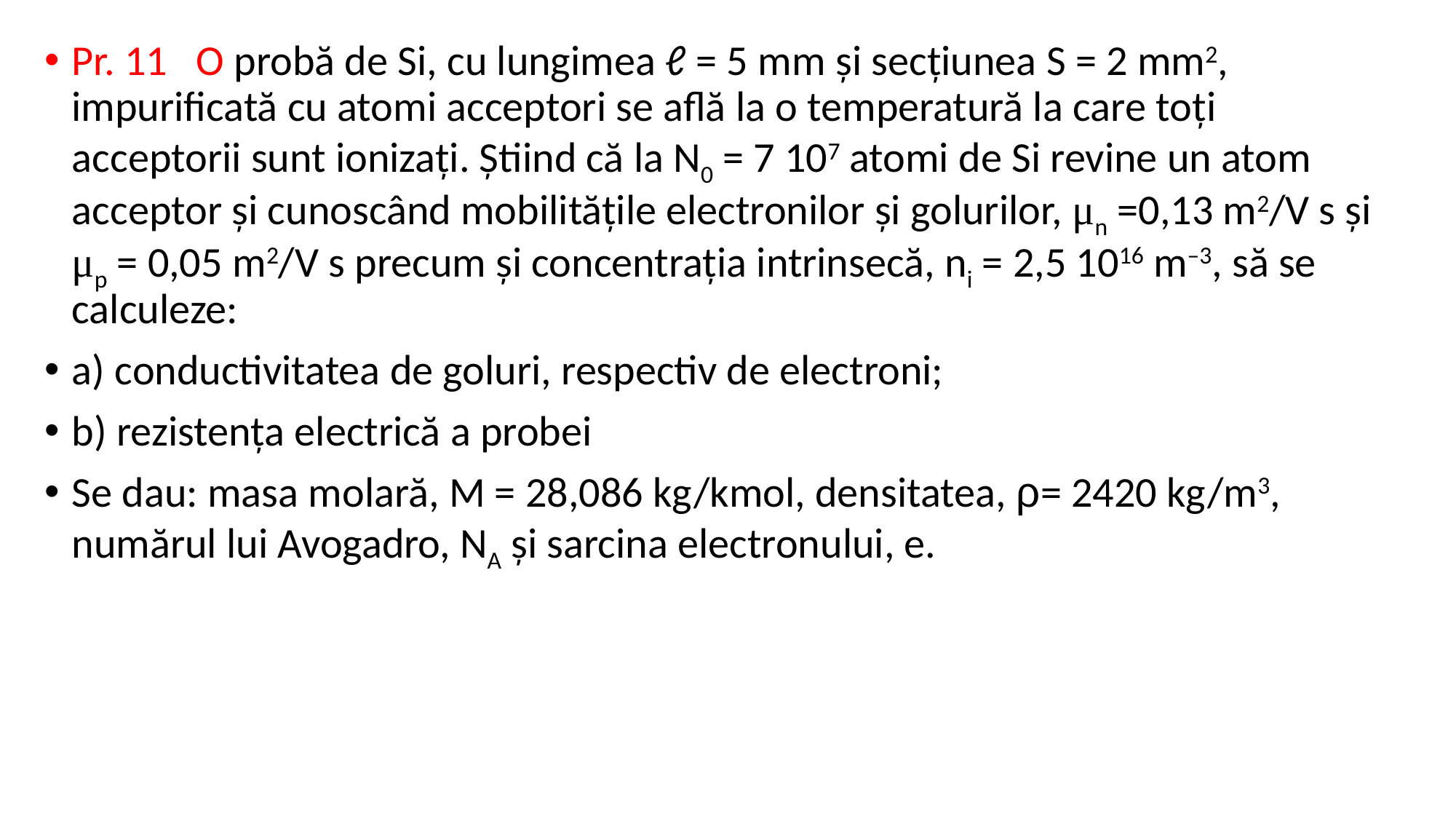

Pr. 11   O probă de Si, cu lungimea ℓ = 5 mm şi secţiunea S = 2 mm2, impurificată cu atomi acceptori se află la o temperatură la care toţi acceptorii sunt ionizaţi. Ştiind că la N0 = 7 107 atomi de Si revine un atom acceptor şi cunoscând mobilităţile electronilor şi golurilor, μn =0,13 m2/V s şi μp = 0,05 m2/V s precum şi concentraţia intrinsecă, ni = 2,5 1016 m–3, să se calculeze:
a) conductivitatea de goluri, respectiv de electroni;
b) rezistenţa electrică a probei
Se dau: masa molară, M = 28,086 kg/kmol, densitatea, ρ= 2420 kg/m3, numărul lui Avogadro, NA şi sarcina electronului, e.